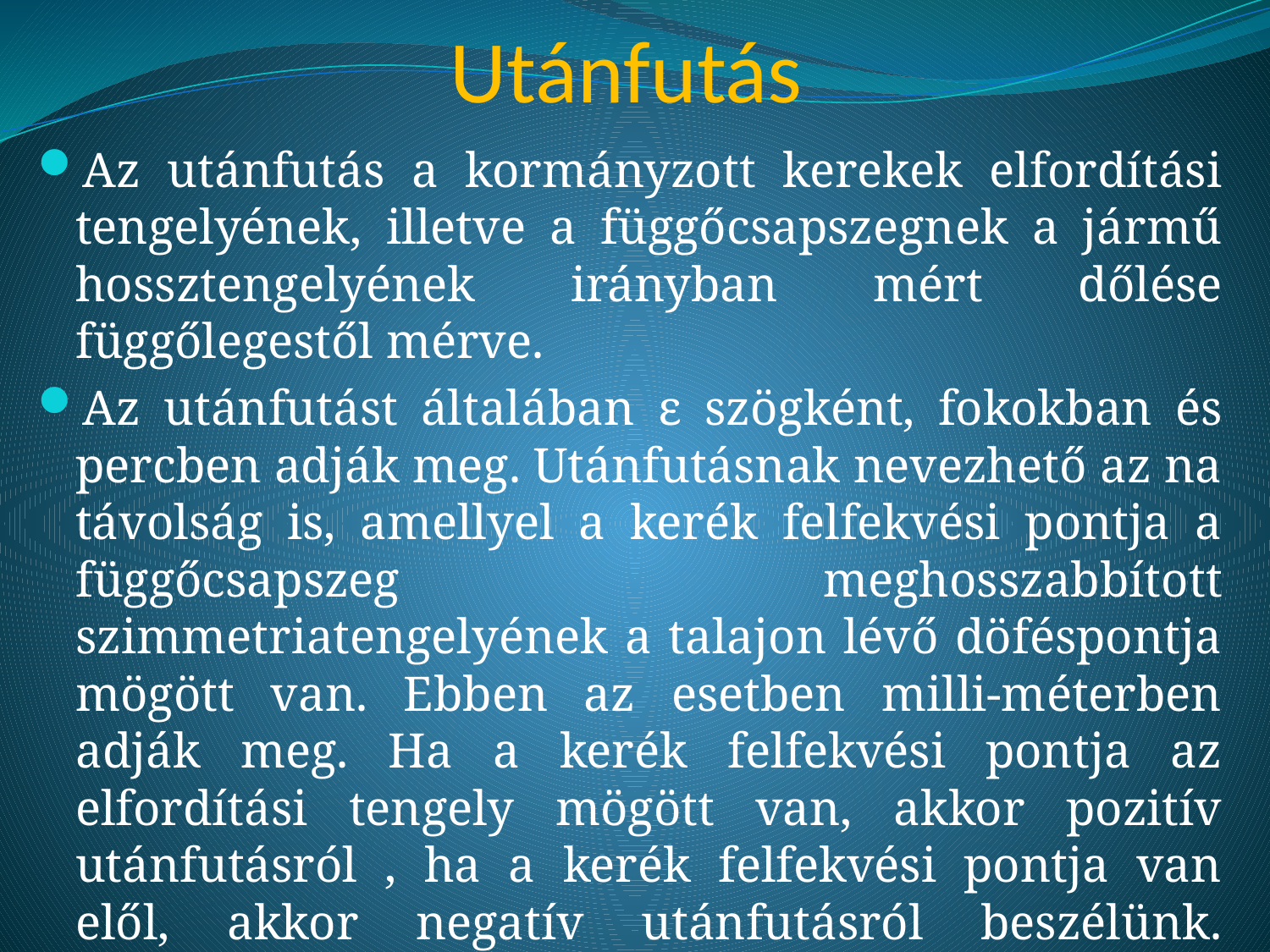

Az utánfutás a kormányzott kerekek elfordítási tengelyének, illetve a függőcsapszegnek a jármű hossztengelyének irányban mért dőlése függőlegestől mérve.
Az utánfutást általában ε szögként, fokokban és percben adják meg. Utánfutásnak nevezhető az na távolság is, amellyel a kerék felfekvési pontja a függőcsapszeg meghosszabbított szimmetriatengelyének a talajon lévő döféspontja mögött van. Ebben az esetben milli-méterben adják meg. Ha a kerék felfekvési pontja az elfordítási tengely mögött van, akkor pozitív utánfutásról , ha a kerék felfekvési pontja van elől, akkor negatív utánfutásról beszélünk. utánfutásról,

# Utánfutás